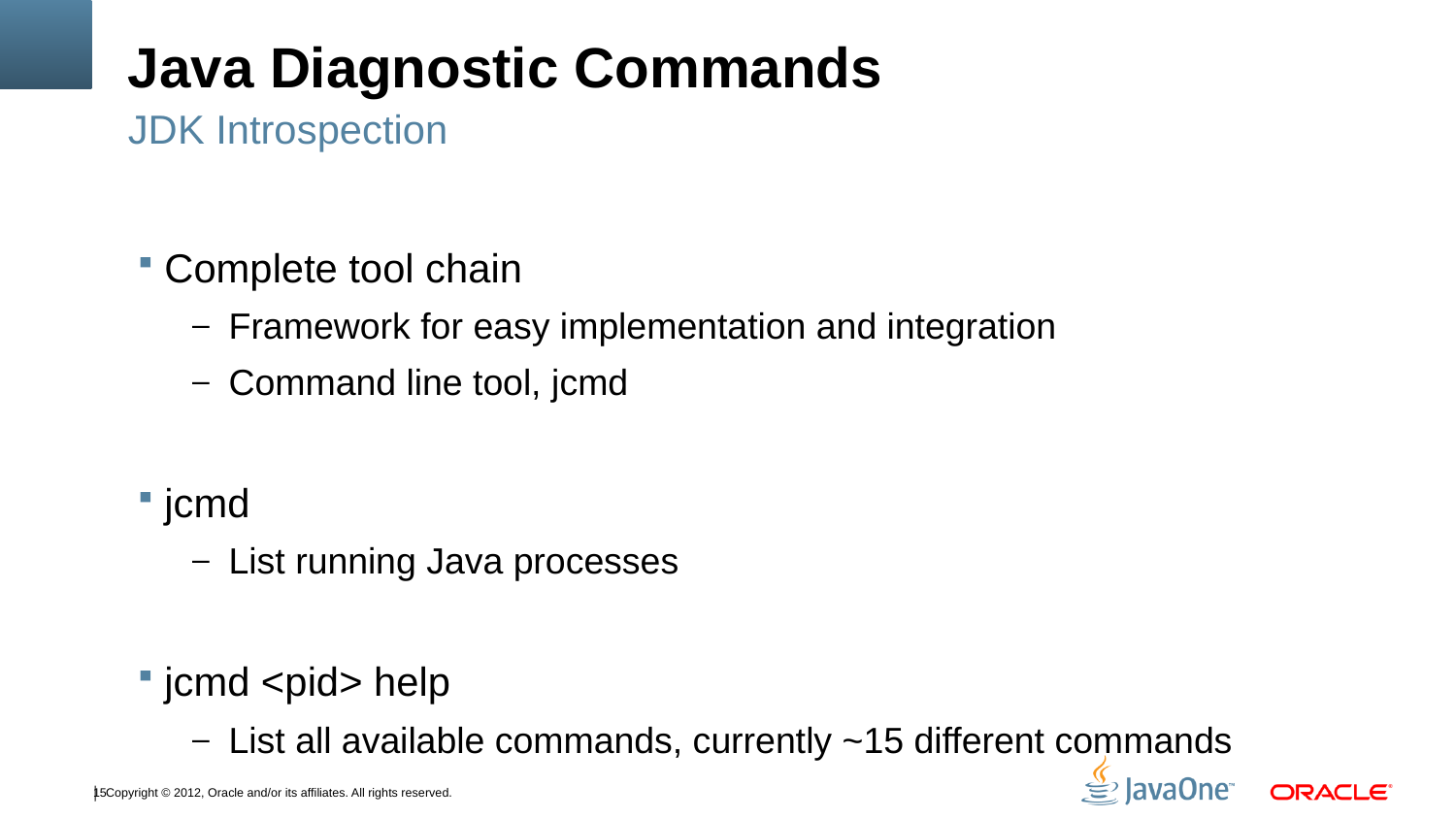

# Java Diagnostic Commands
JDK Introspection
Complete tool chain
Framework for easy implementation and integration
Command line tool, jcmd

jcmd
List running Java processes

jcmd <pid> help
List all available commands, currently ~15 different commands